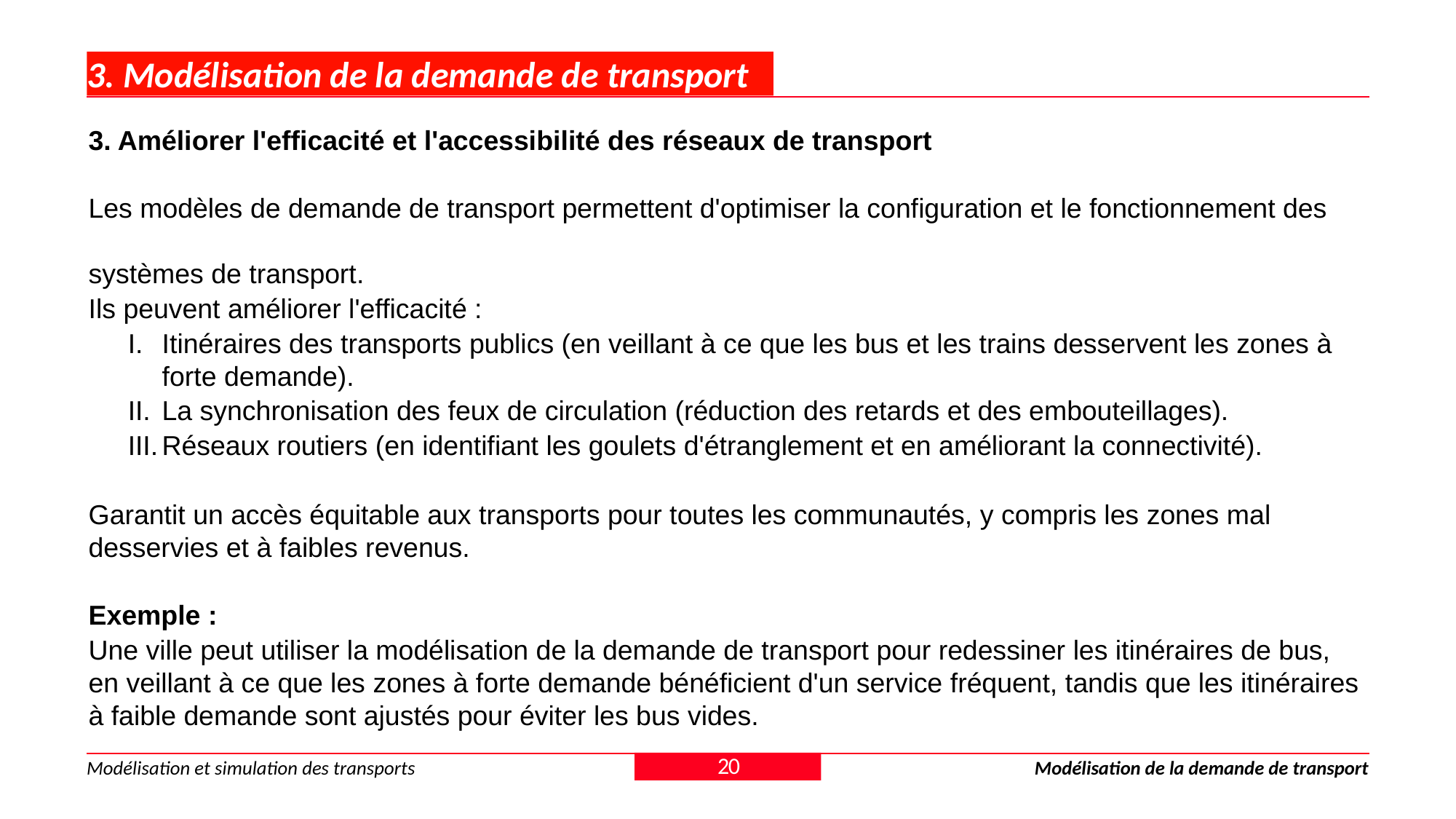

# 3. Modélisation de la demande de transport
3. Améliorer l'efficacité et l'accessibilité des réseaux de transport
Les modèles de demande de transport permettent d'optimiser la configuration et le fonctionnement des systèmes de transport.
Ils peuvent améliorer l'efficacité :
Itinéraires des transports publics (en veillant à ce que les bus et les trains desservent les zones à forte demande).
La synchronisation des feux de circulation (réduction des retards et des embouteillages).
Réseaux routiers (en identifiant les goulets d'étranglement et en améliorant la connectivité).

Garantit un accès équitable aux transports pour toutes les communautés, y compris les zones mal desservies et à faibles revenus.
Exemple :
Une ville peut utiliser la modélisation de la demande de transport pour redessiner les itinéraires de bus, en veillant à ce que les zones à forte demande bénéficient d'un service fréquent, tandis que les itinéraires à faible demande sont ajustés pour éviter les bus vides.